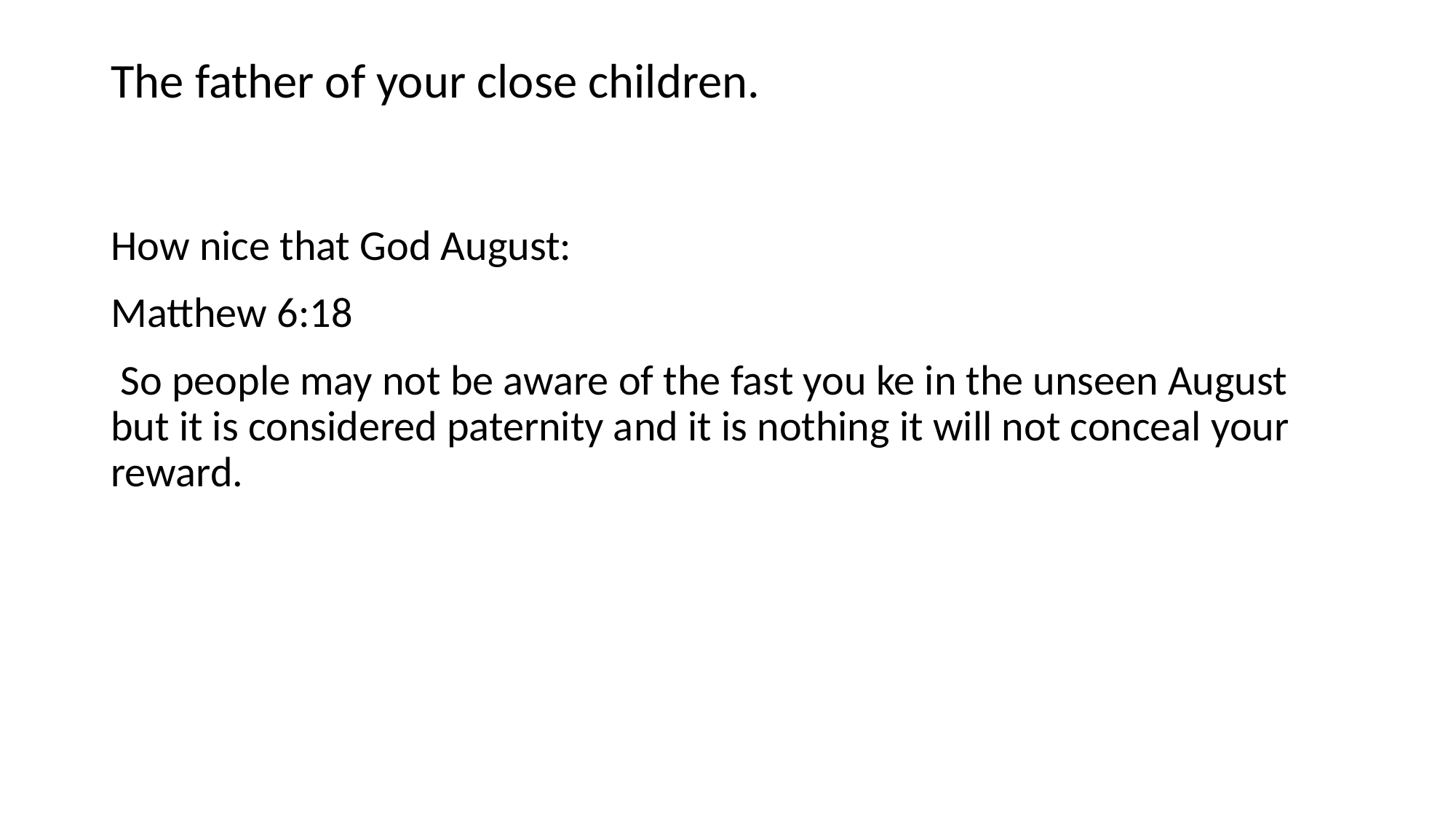

# The father of your close children.

How nice that God August:
Matthew 6:18
 So people may not be aware of the fast you ke in the unseen August but it is considered paternity and it is nothing it will not conceal your reward.